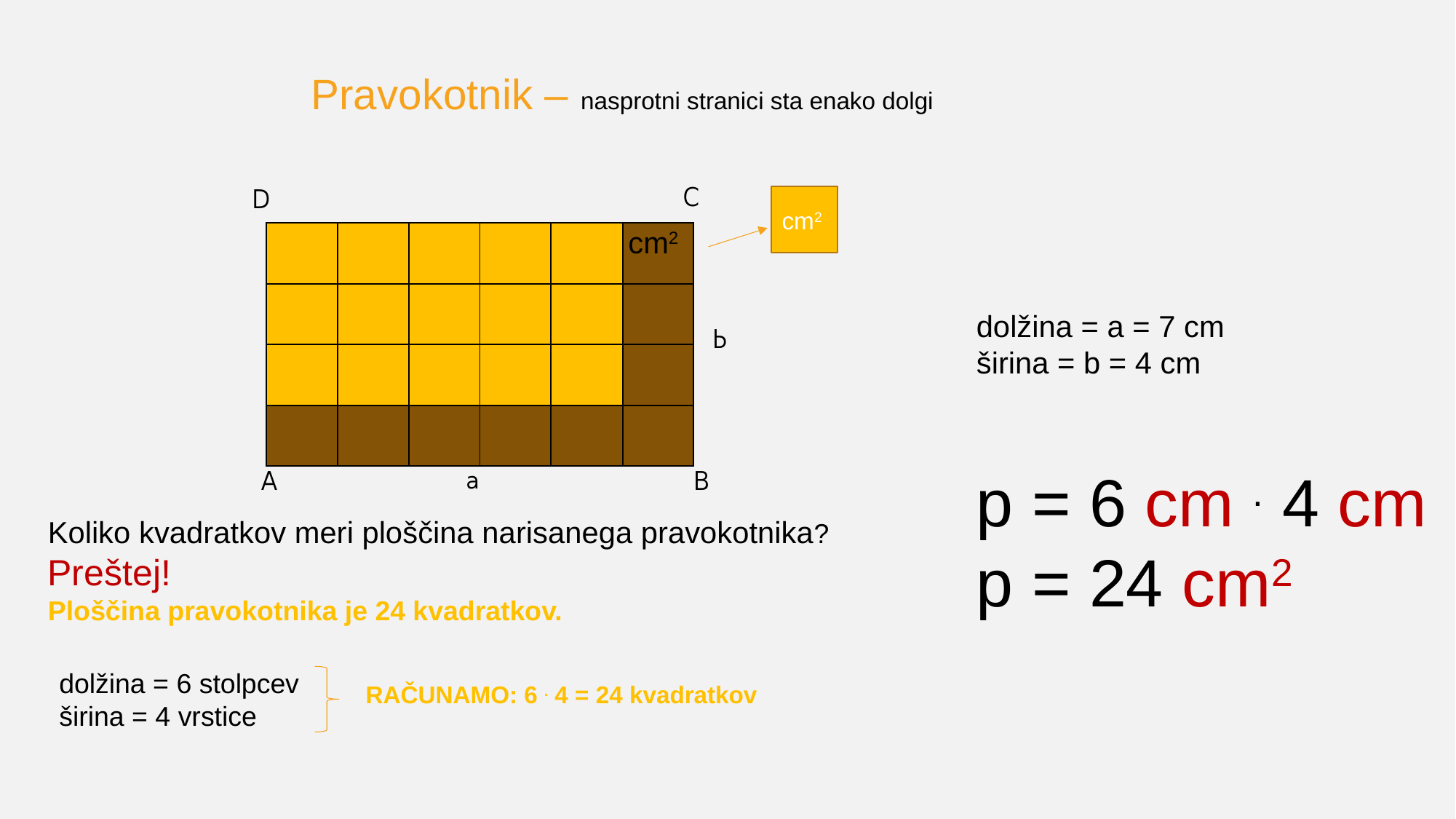

# Pravokotnik – nasprotni stranici sta enako dolgi
C
D
cm2
cm2
|  |  |  |  |  |  |
| --- | --- | --- | --- | --- | --- |
|  |  |  |  |  |  |
|  |  |  |  |  |  |
|  |  |  |  |  |  |
dolžina = a = 7 cm
širina = b = 4 cm

p = 6 cm . 4 cm
p = 24 cm2

b
a
     A
  B
Koliko kvadratkov meri ploščina narisanega pravokotnika?
Preštej!
Ploščina pravokotnika je 24 kvadratkov.
dolžina = 6 stolpcev
širina = 4 vrstice

RAČUNAMO: 6 . 4 = 24 kvadratkov